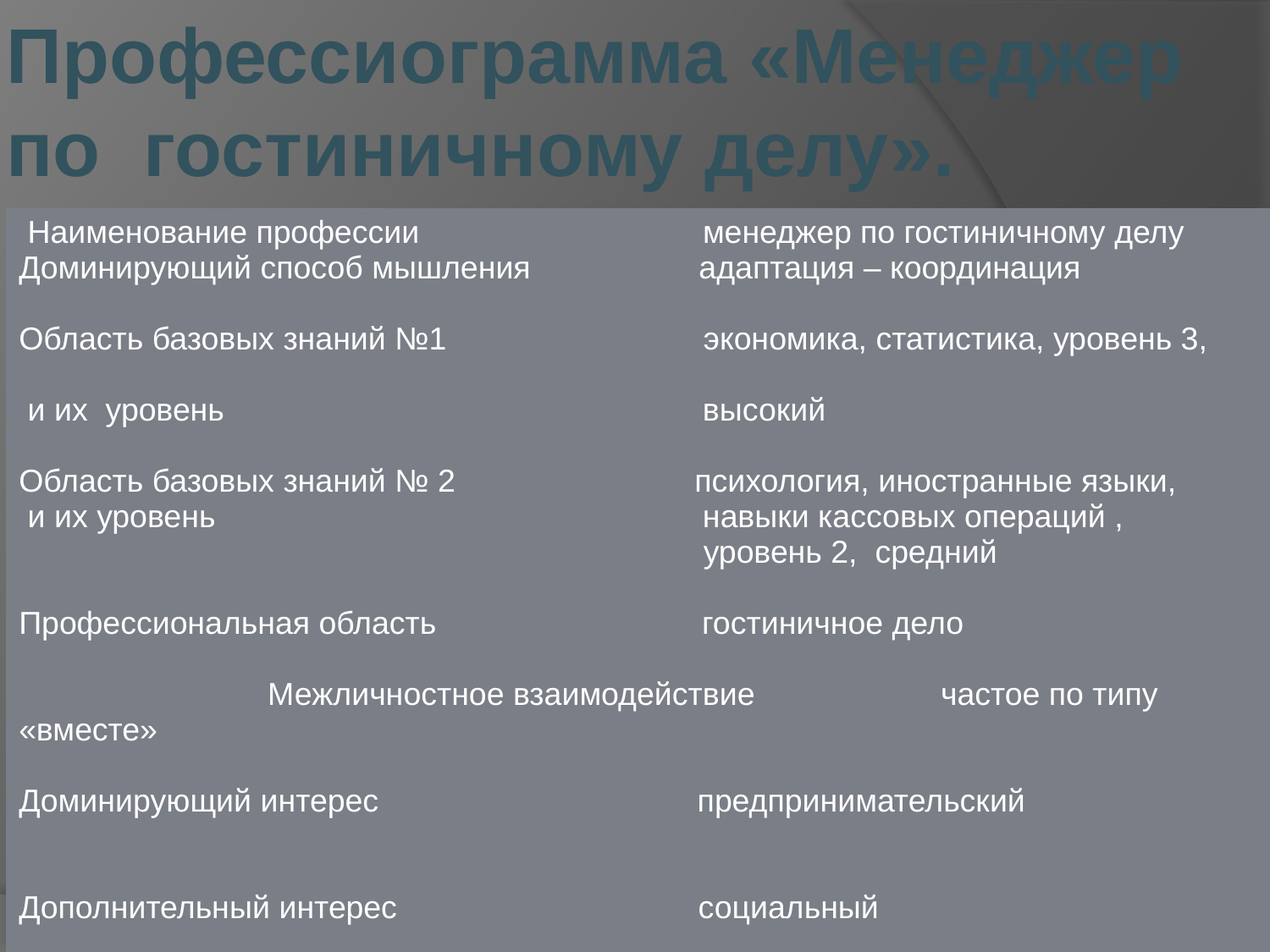

# Профессиограмма «Менеджер по  гостиничному делу».
| Наименование профессии менеджер по гостиничному делу Доминирующий способ мышления адаптация – координация Область базовых знаний №1 экономика, статистика, уровень 3, и их уровень высокий Область базовых знаний № 2 психология, иностранные языки, и их уровень навыки кассовых операций , уровень 2, средний Профессиональная область гостиничное дело Межличностное взаимодействие частое по типу «вместе» Доминирующий интерес предпринимательский Дополнительный интерес социальный Условия работы в/вне помещении (я) , мобильный |
| --- |